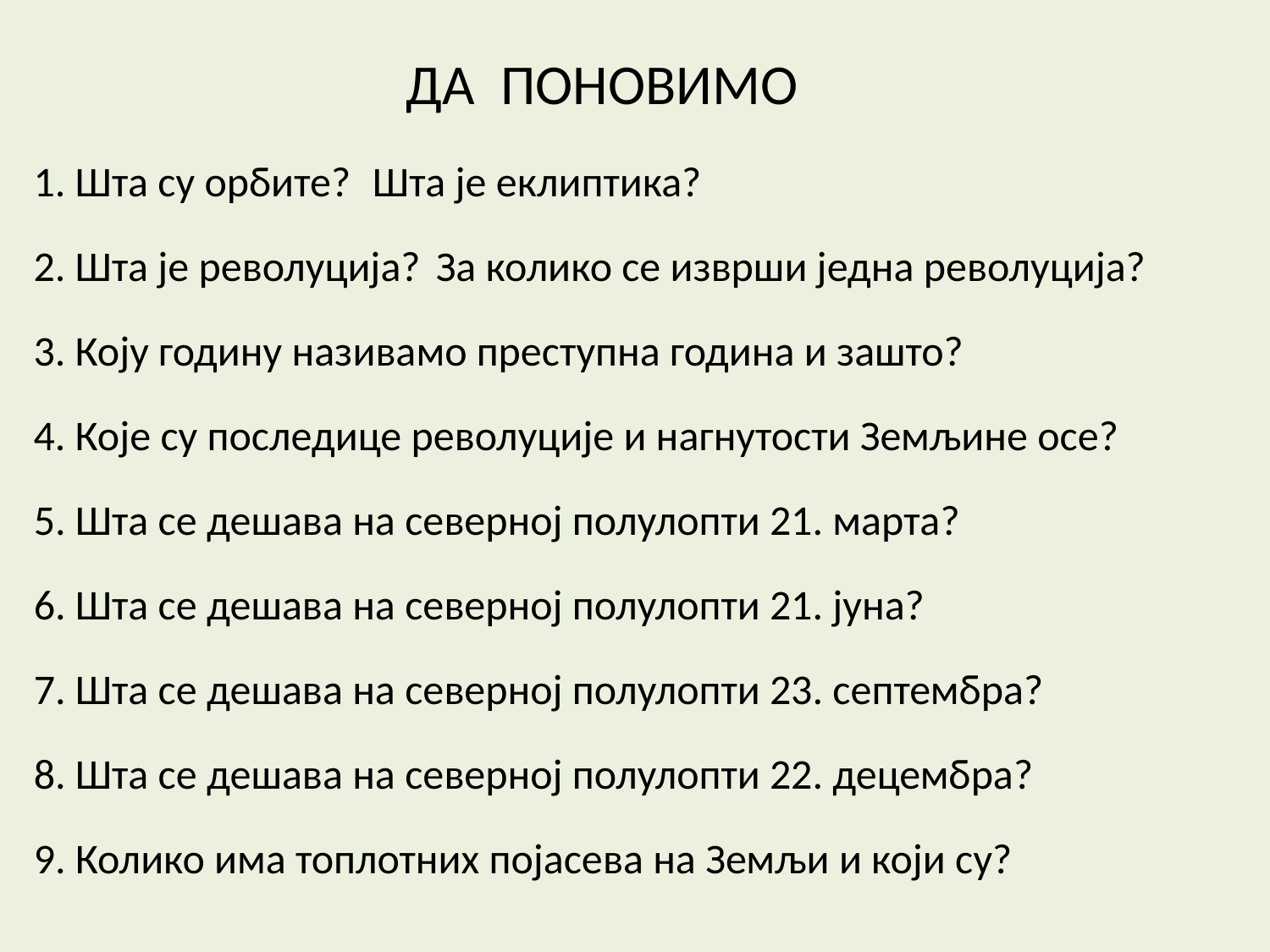

ДА  ПОНОВИМО
1. Шта су орбите?
Шта је еклиптика?
2. Шта је револуција?
За колико се изврши једна револуција?
3. Коју годину називамо преступна година и зашто?
4. Које су последице револуције и нагнутости Земљине осе?
5. Шта се дешава на северној полулопти 21. марта?
6. Шта се дешава на северној полулопти 21. јуна?
7. Шта се дешава на северној полулопти 23. септембра?
8. Шта се дешава на северној полулопти 22. децембра?
9. Колико има топлотних појасева на Земљи и који су?